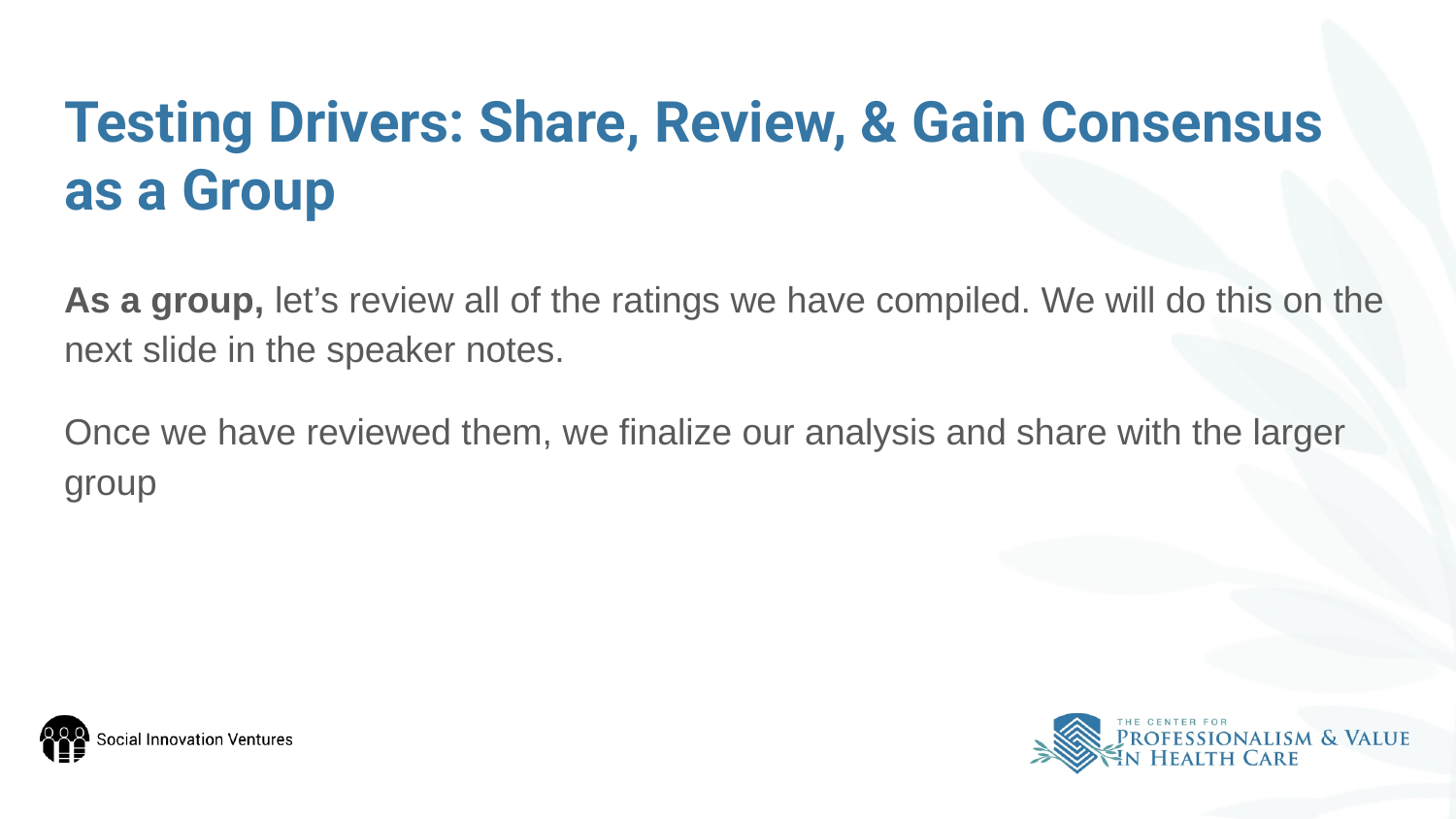

# Testing Drivers: Share, Review, & Gain Consensus as a Group
As a group, let’s review all of the ratings we have compiled. We will do this on the next slide in the speaker notes.
Once we have reviewed them, we finalize our analysis and share with the larger group